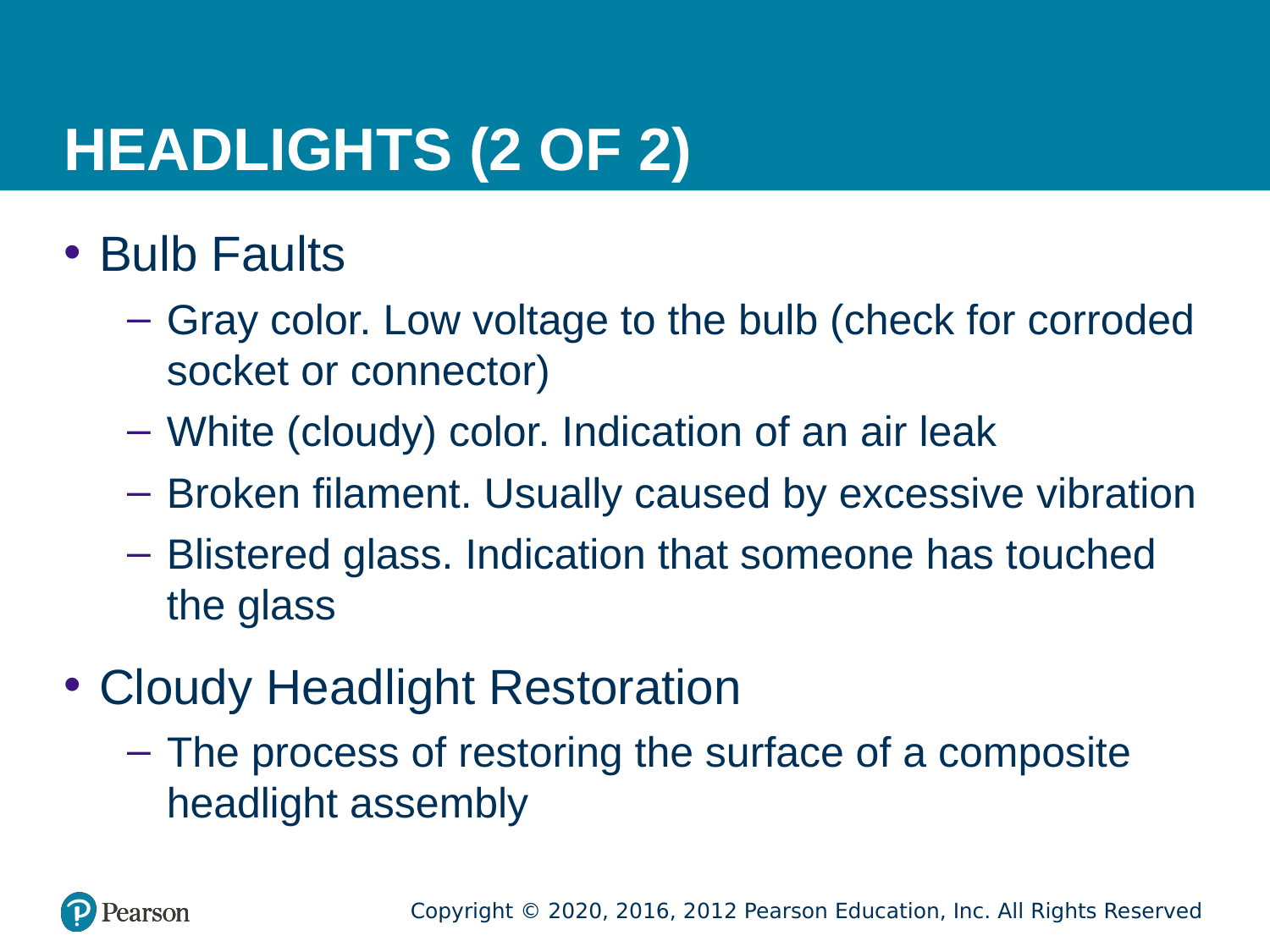

# HEADLIGHTS (2 OF 2)
Bulb Faults
Gray color. Low voltage to the bulb (check for corroded socket or connector)
White (cloudy) color. Indication of an air leak
Broken filament. Usually caused by excessive vibration
Blistered glass. Indication that someone has touched the glass
Cloudy Headlight Restoration
The process of restoring the surface of a composite headlight assembly